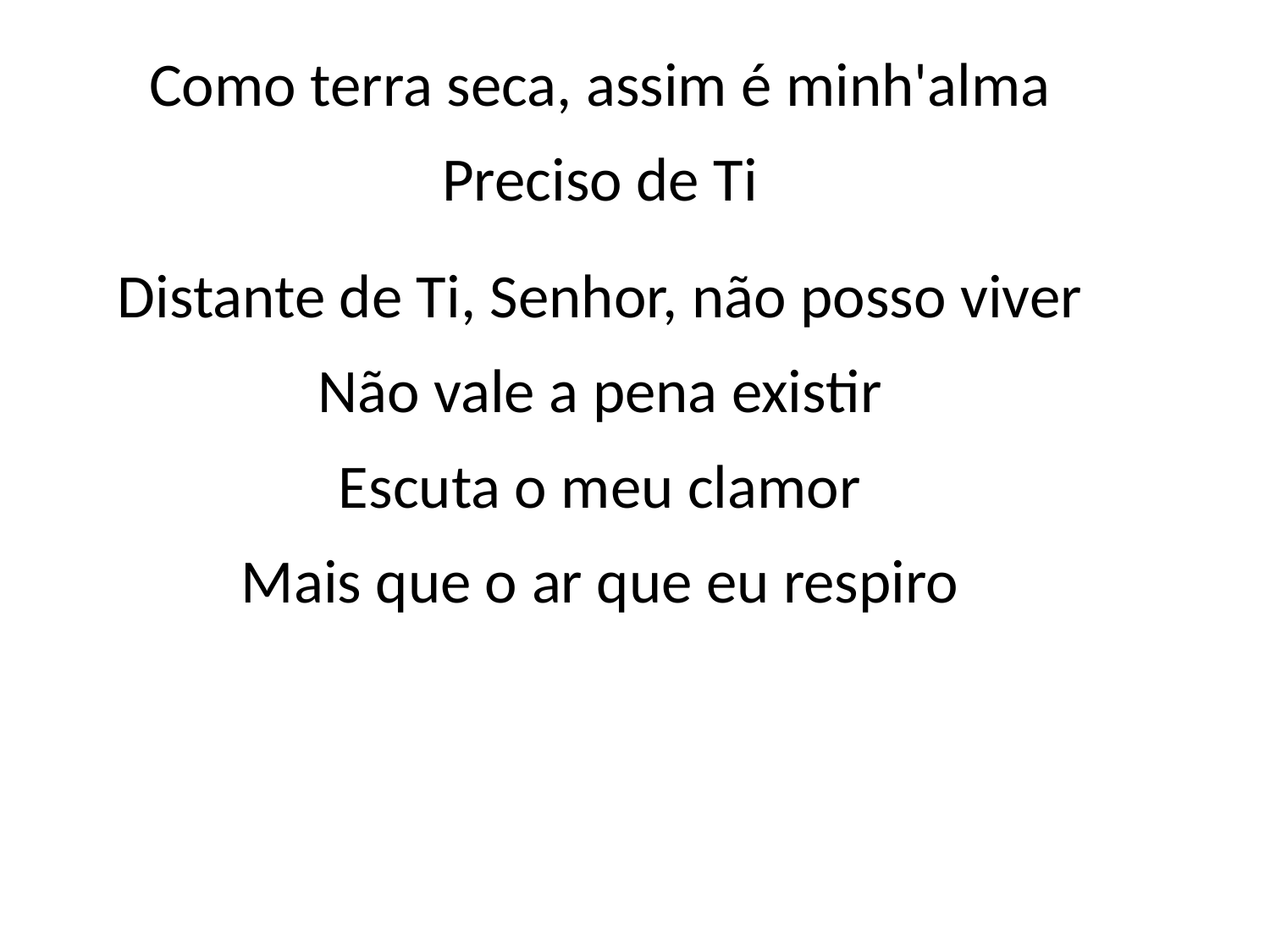

Como terra seca, assim é minh'alma

Preciso de Ti

Distante de Ti, Senhor, não posso viver

Não vale a pena existir

Escuta o meu clamor

Mais que o ar que eu respiro

#